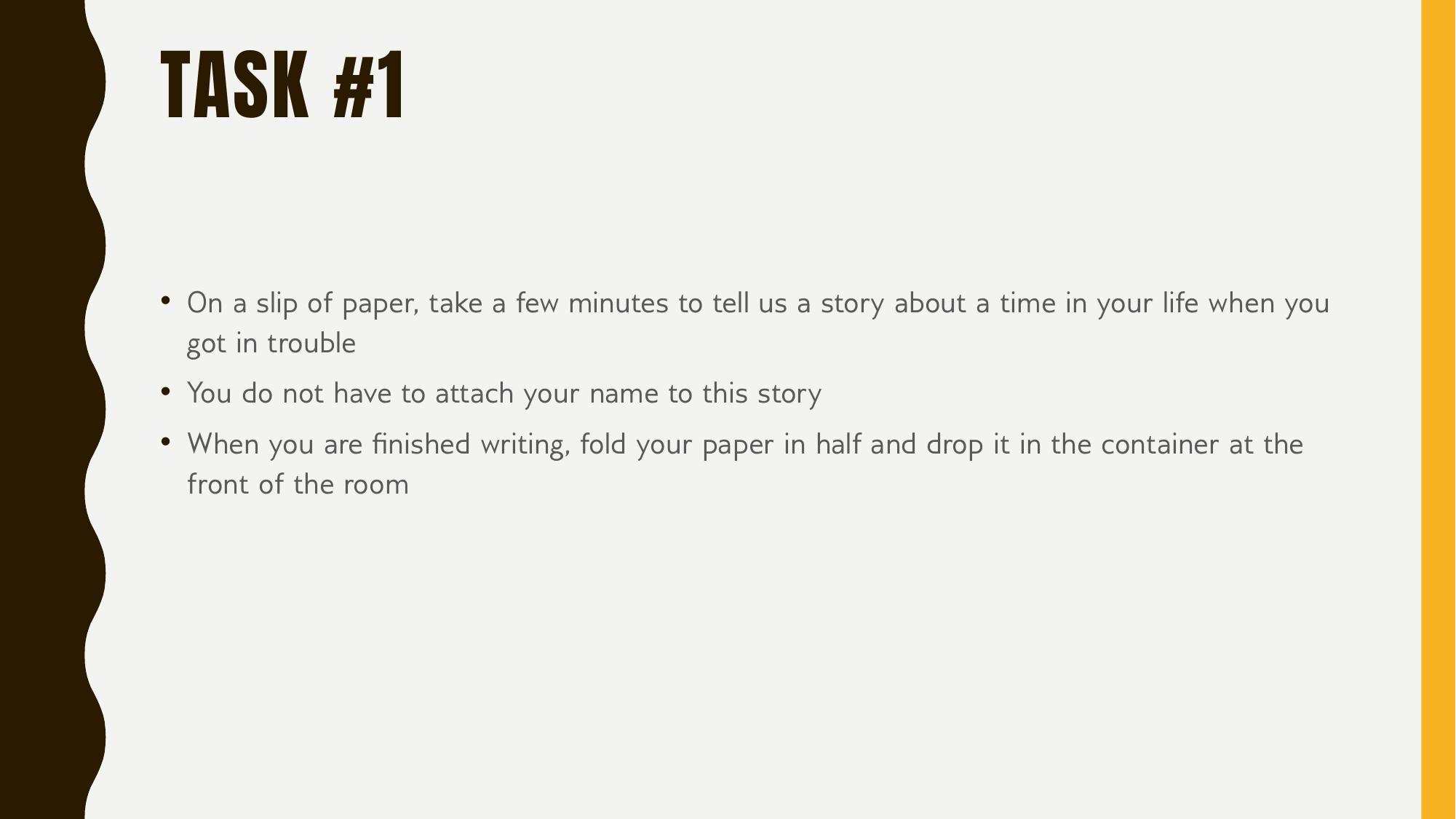

# TASK #1
On a slip of paper, take a few minutes to tell us a story about a time in your life when you got in trouble
You do not have to attach your name to this story
When you are finished writing, fold your paper in half and drop it in the container at the front of the room